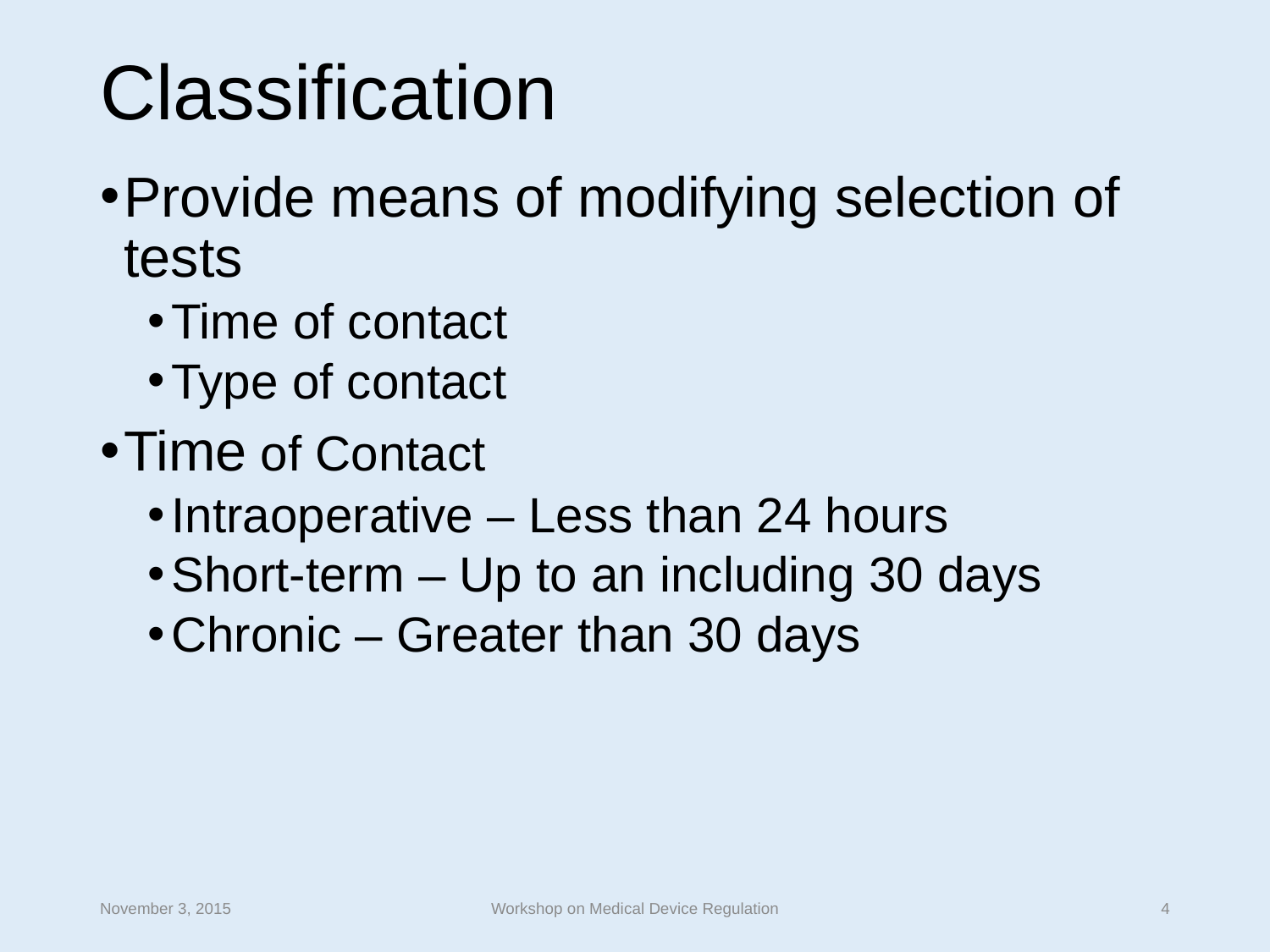

# Classification
Provide means of modifying selection of tests
Time of contact
Type of contact
Time of Contact
Intraoperative – Less than 24 hours
Short-term – Up to an including 30 days
Chronic – Greater than 30 days
November 3, 2015
Workshop on Medical Device Regulation
4